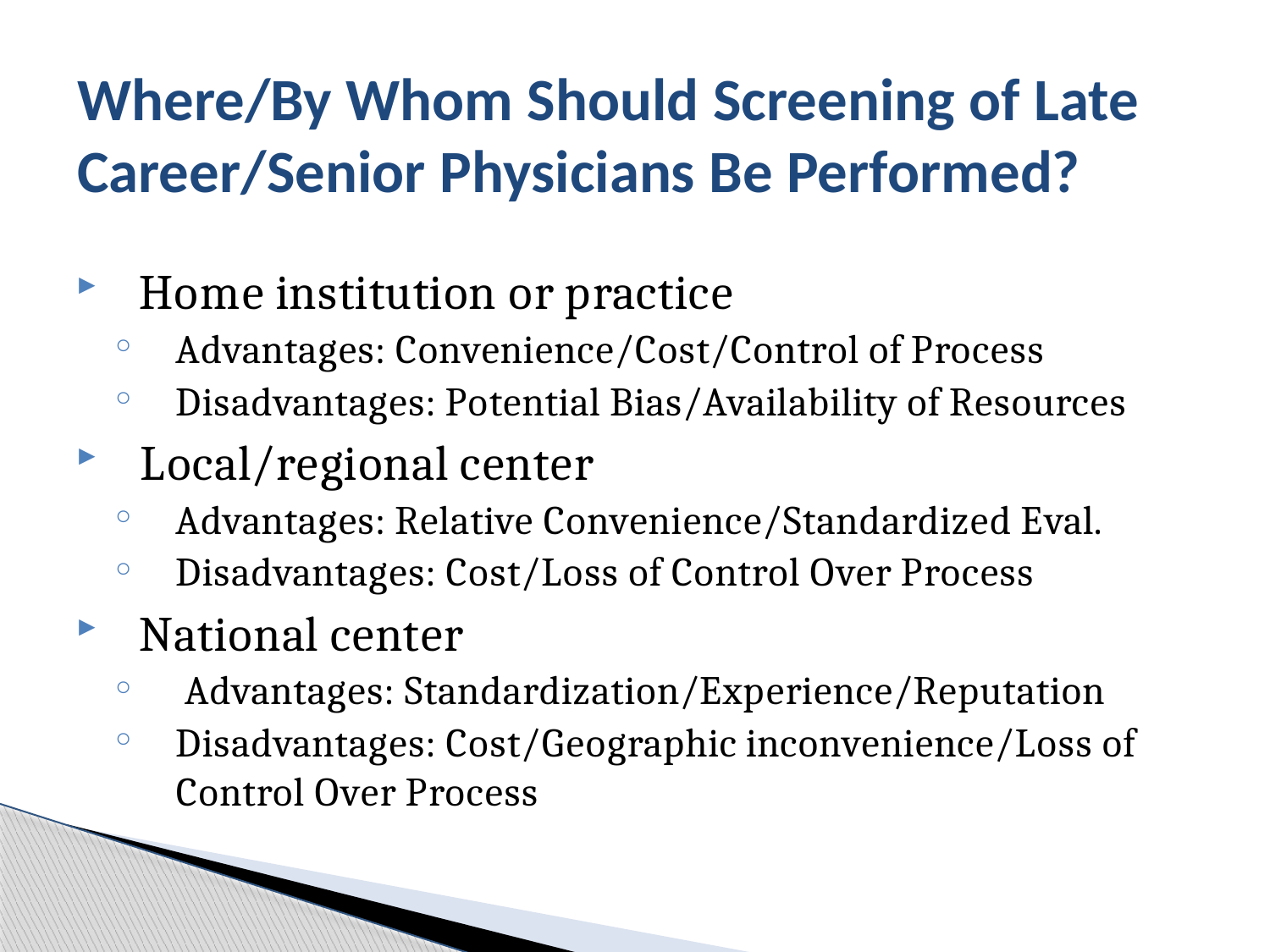

# Where/By Whom Should Screening of Late Career/Senior Physicians Be Performed?
Home institution or practice
Advantages: Convenience/Cost/Control of Process
Disadvantages: Potential Bias/Availability of Resources
Local/regional center
Advantages: Relative Convenience/Standardized Eval.
Disadvantages: Cost/Loss of Control Over Process
National center
 Advantages: Standardization/Experience/Reputation
Disadvantages: Cost/Geographic inconvenience/Loss of Control Over Process